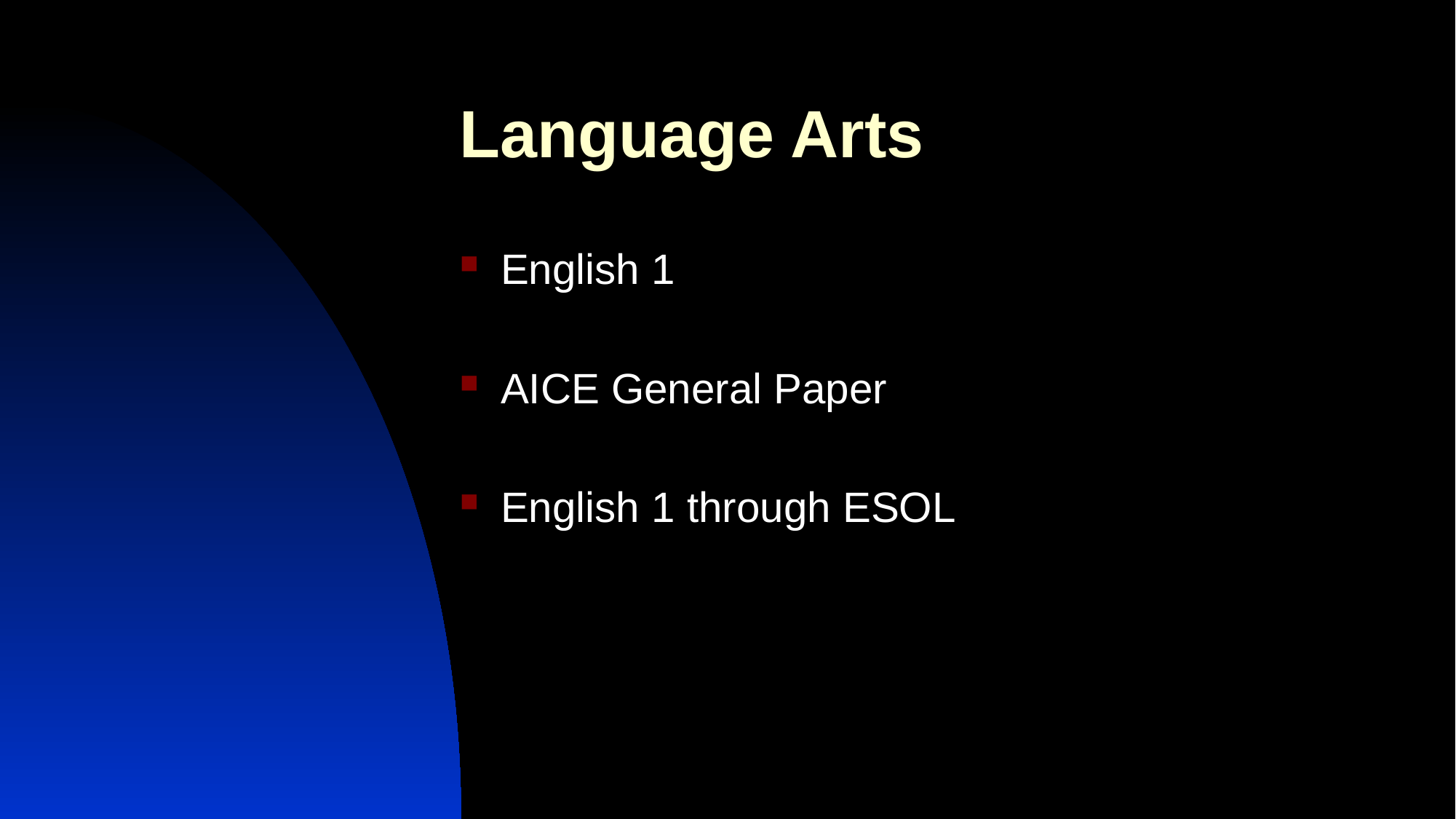

# Language Arts
English 1

AICE General Paper

English 1 through ESOL